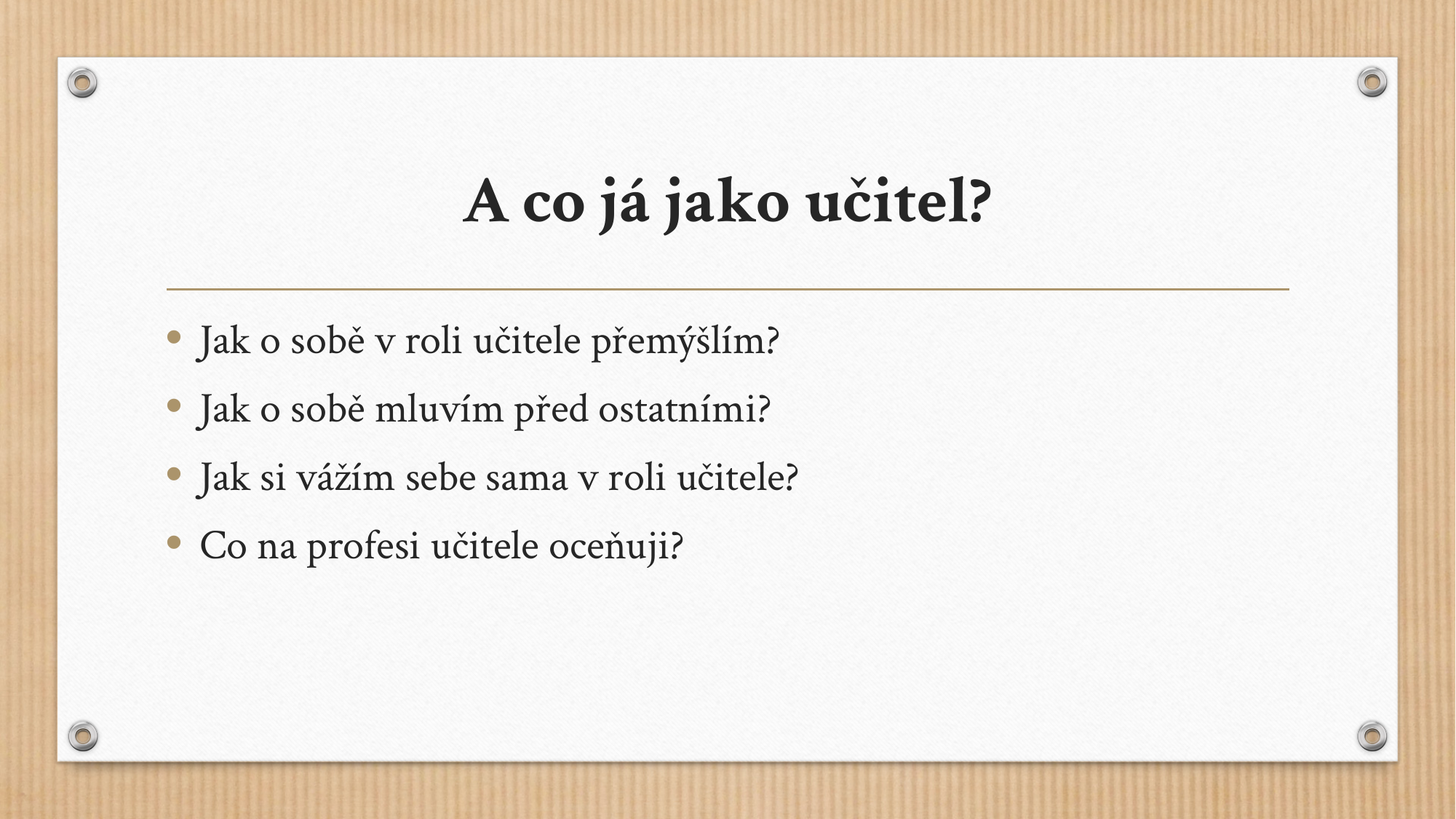

# A co já jako učitel?
Jak o sobě v roli učitele přemýšlím?
Jak o sobě mluvím před ostatními?
Jak si vážím sebe sama v roli učitele?
Co na profesi učitele oceňuji?